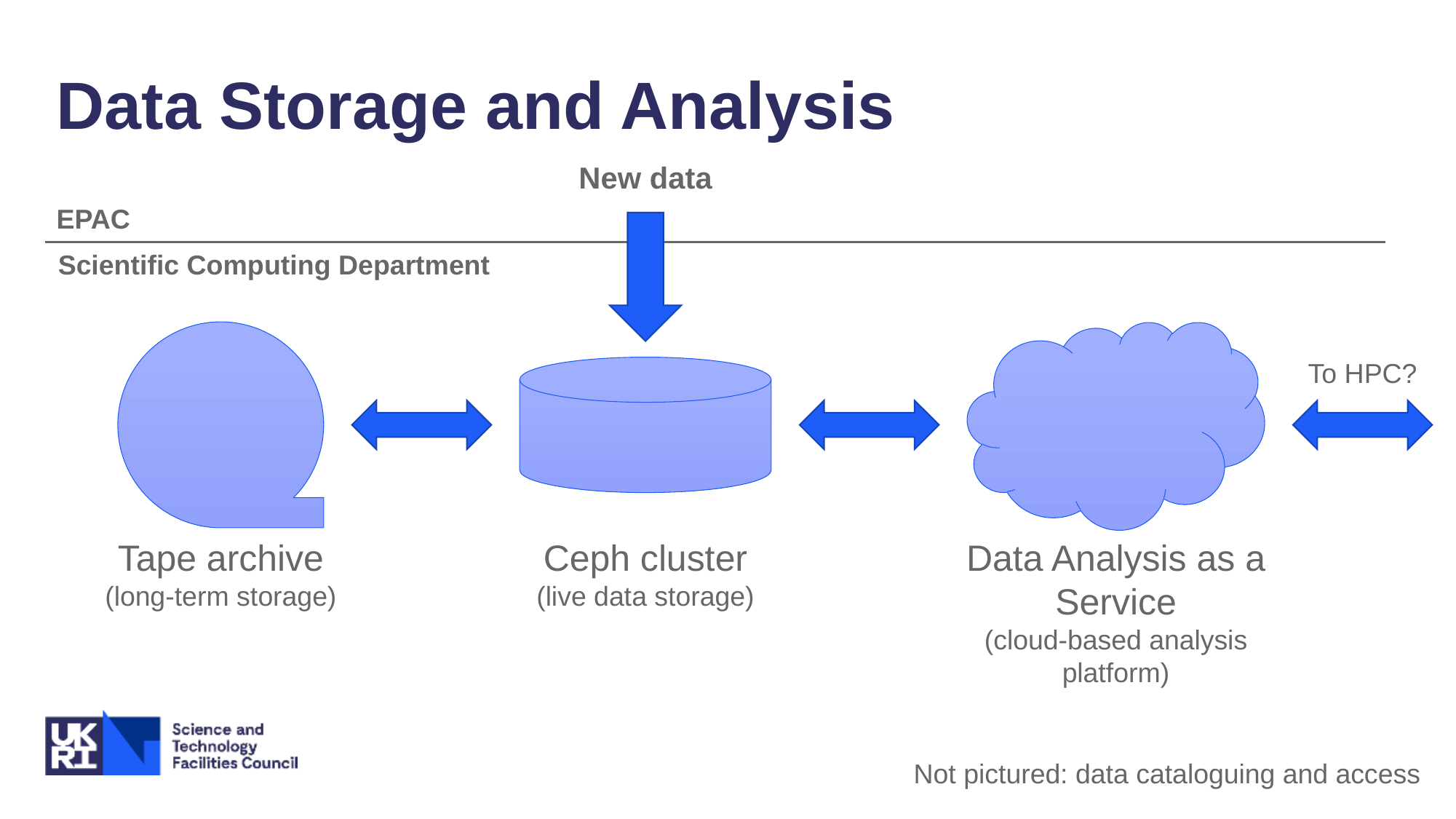

# Data Storage and Analysis
New data
EPAC

Scientific Computing Department

To HPC?

Tape archive
(long-term storage)
Ceph cluster
(live data storage)
Data Analysis as a Service
(cloud-based analysis platform)
Not pictured: data cataloguing and access